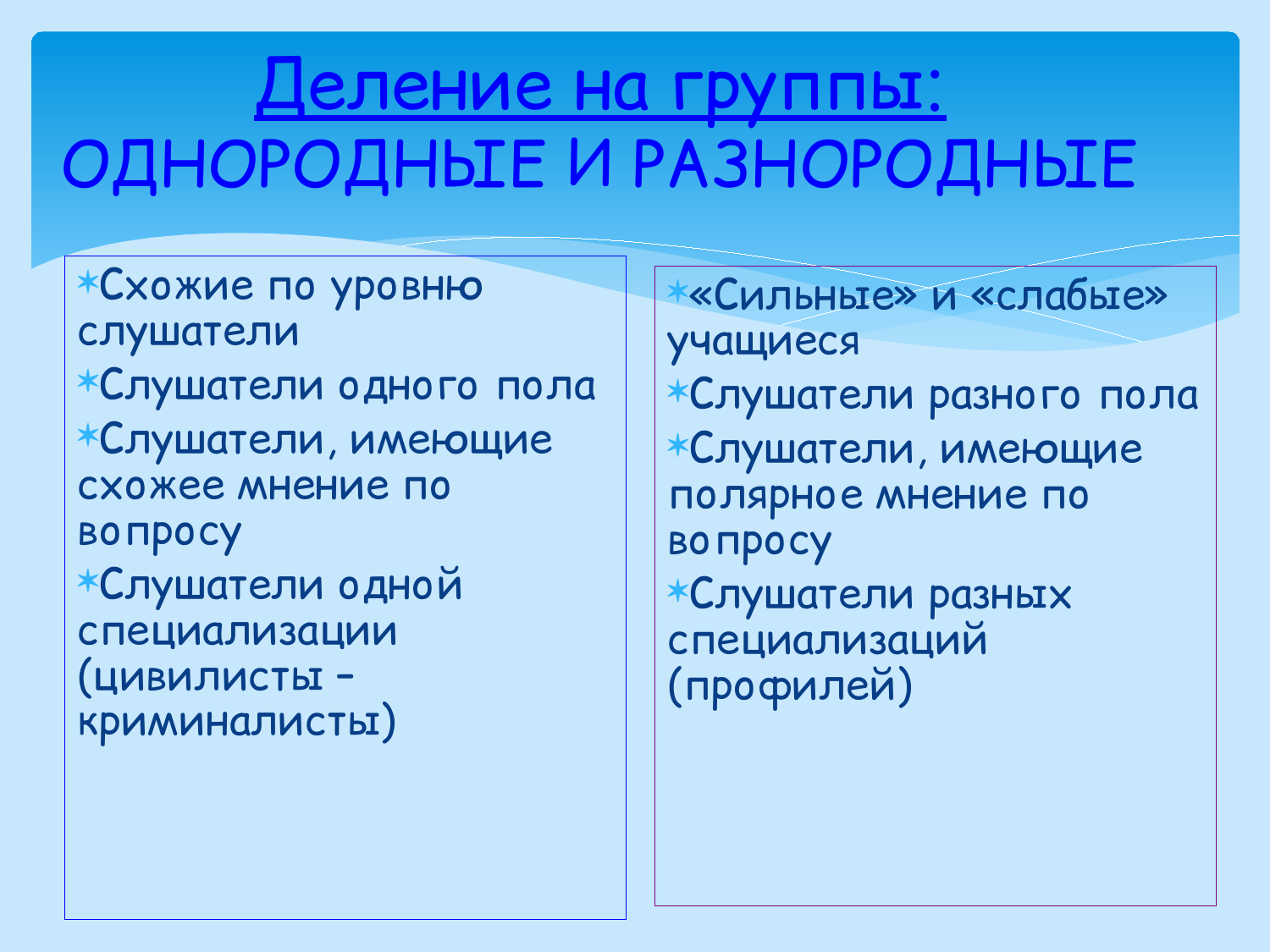

# Деление на группы: ОДНОРОДНЫЕ И РАЗНОРОДНЫЕ
Схожие по уровню слушатели
Слушатели одного пола
Слушатели, имеющие схожее мнение по вопросу
Слушатели одной специализации (цивилисты – криминалисты)
«Сильные» и «слабые» учащиеся
Слушатели разного пола
Слушатели, имеющие полярное мнение по вопросу
Слушатели разных специализаций (профилей)